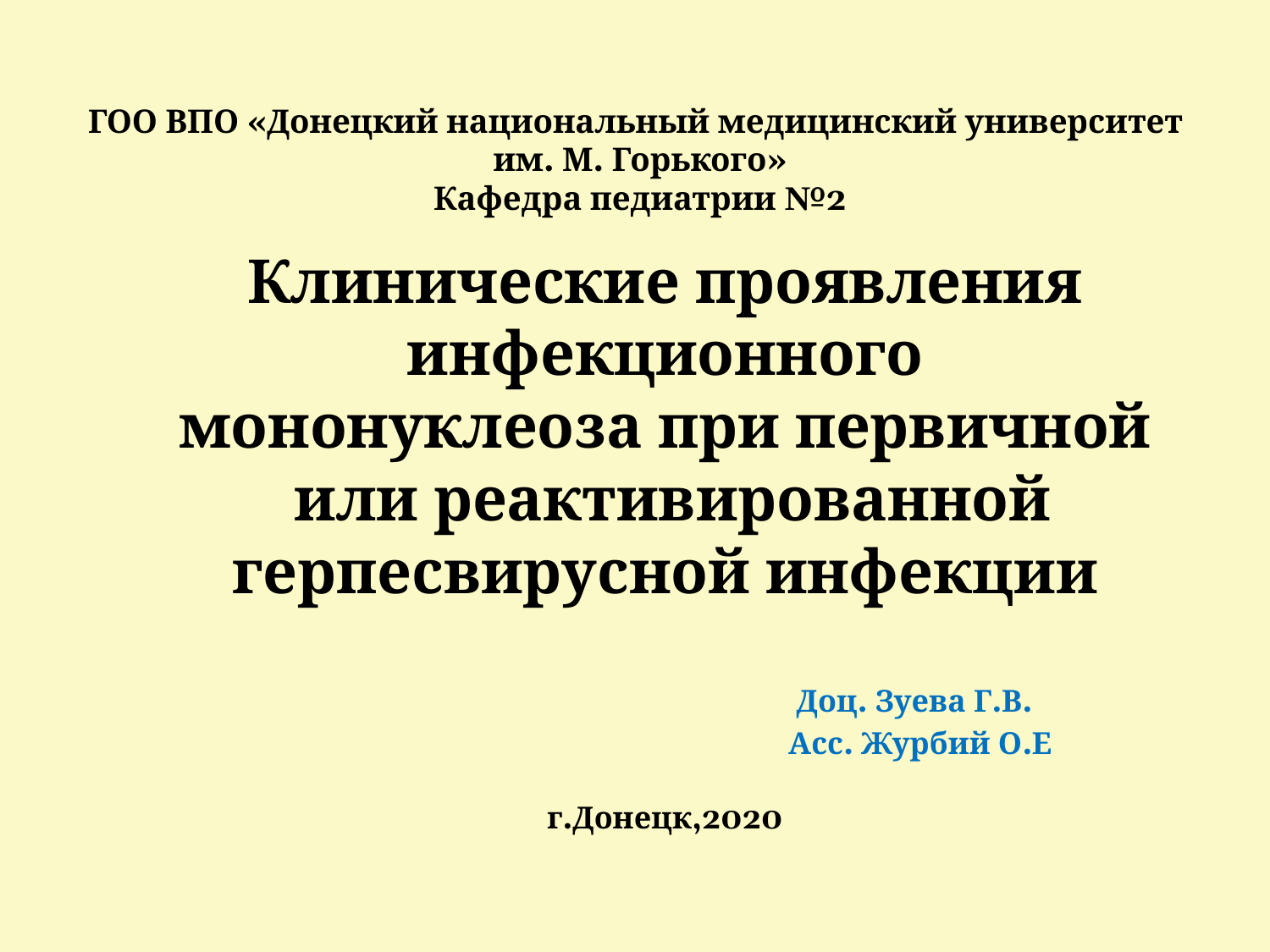

# ГОО ВПО «Донецкий национальный медицинский университет им. М. Горького» Кафедра педиатрии №2
Клинические проявления инфекционного мононуклеоза при первичной  или реактивированной герпесвирусной инфекции

                                                                               Доц. Зуева Г.В.
                                                                              Асс. Журбий О.Е

г.Донецк,2020